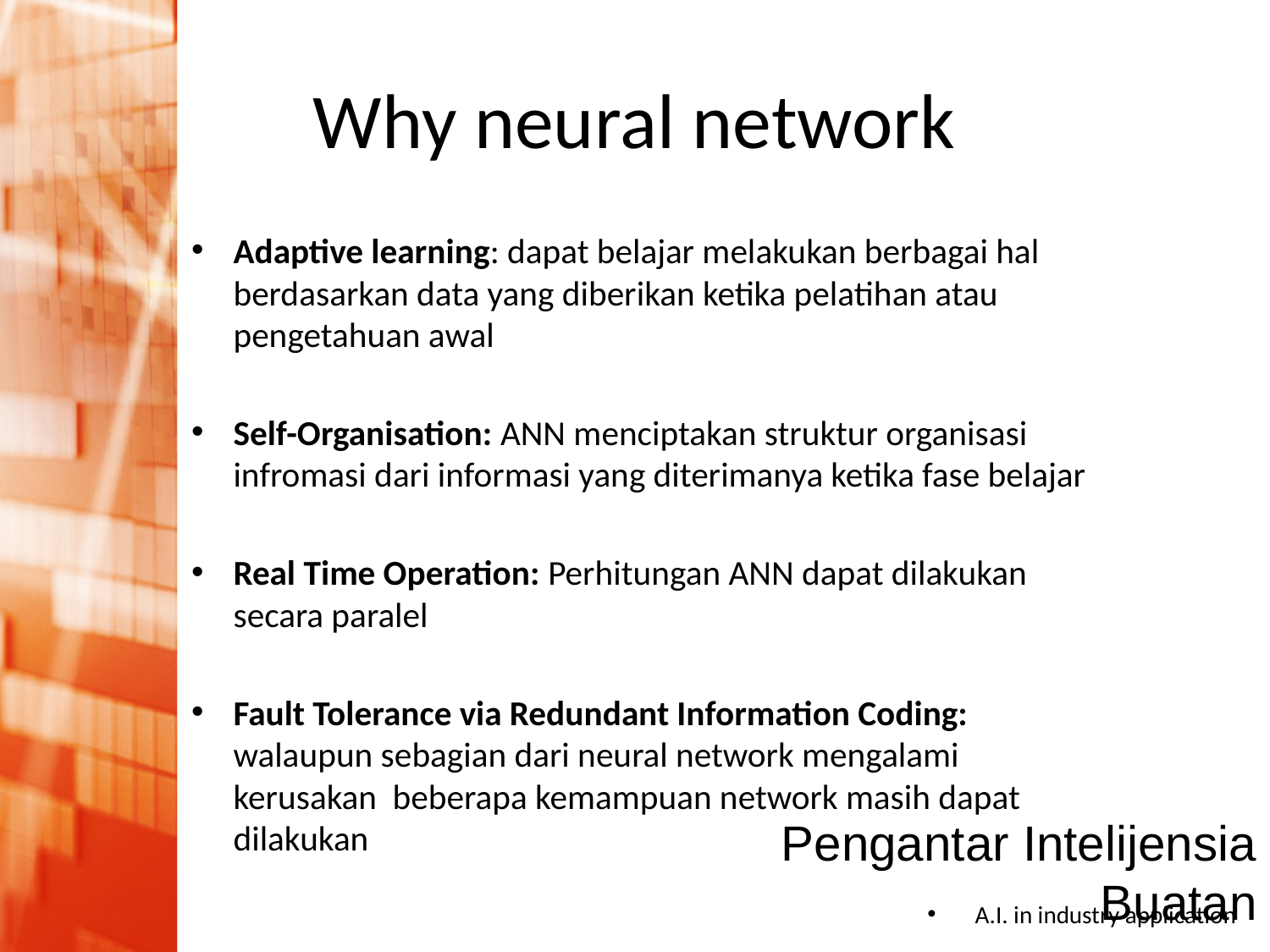

# Why neural network
Adaptive learning: dapat belajar melakukan berbagai hal berdasarkan data yang diberikan ketika pelatihan atau pengetahuan awal

Self-Organisation: ANN menciptakan struktur organisasi infromasi dari informasi yang diterimanya ketika fase belajar

Real Time Operation: Perhitungan ANN dapat dilakukan secara paralel

Fault Tolerance via Redundant Information Coding: walaupun sebagian dari neural network mengalami kerusakan  beberapa kemampuan network masih dapat dilakukan